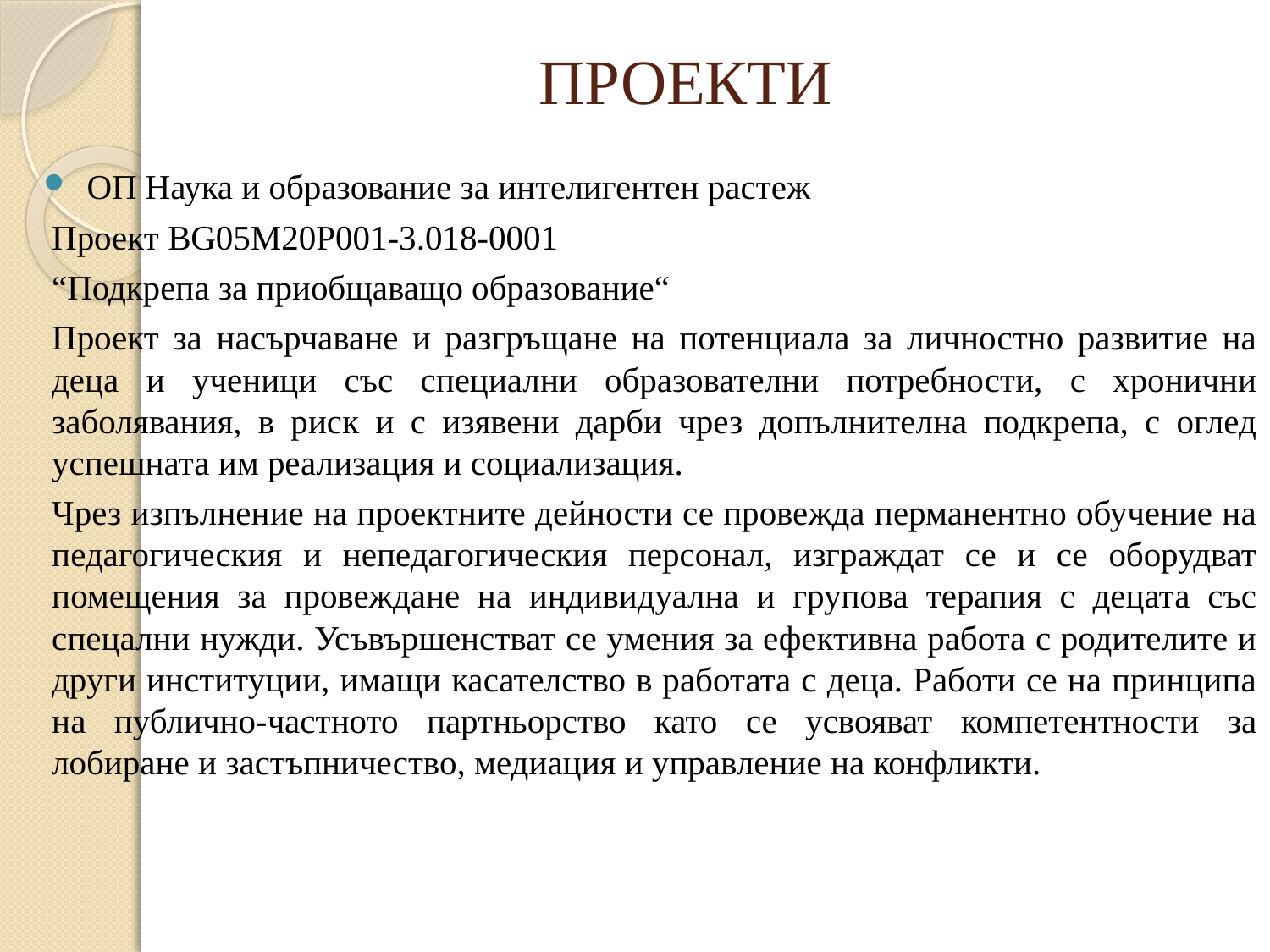

# ПРОЕКТИ
ОП Наука и образование за интелигентен растеж
Проект BG05M20P001-3.018-0001
“Подкрепа за приобщаващо образование“
Проект за насърчаване и разгръщане на потенциала за личностно развитие на деца и ученици със специални образователни потребности, с хронични заболявания, в риск и с изявени дарби чрез допълнителна подкрепа, с оглед успешната им реализация и социализация.
Чрез изпълнение на проектните дейности се провежда перманентно обучение на педагогическия и непедагогическия персонал, изграждат се и се оборудват помещения за провеждане на индивидуална и групова терапия с децата със спецални нужди. Усъвършенстват се умения за ефективна работа с родителите и други институции, имащи касателство в работата с деца. Работи се на принципа на публично-частното партньорство като се усвояват компетентности за лобиране и застъпничество, медиация и управление на конфликти.